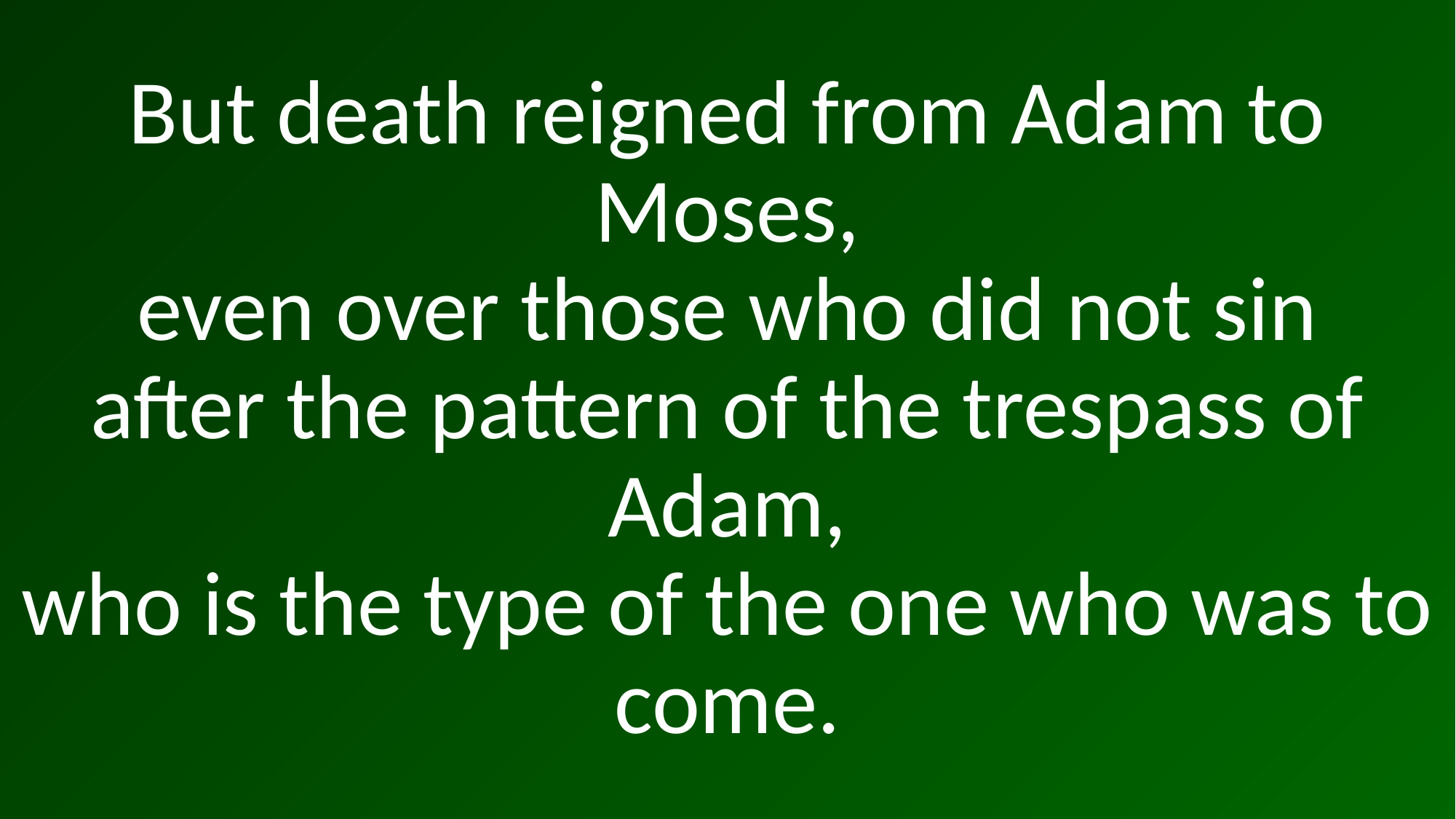

# But death reigned from Adam to Moses, even over those who did not sin after the pattern of the trespass of Adam, who is the type of the one who was to come.